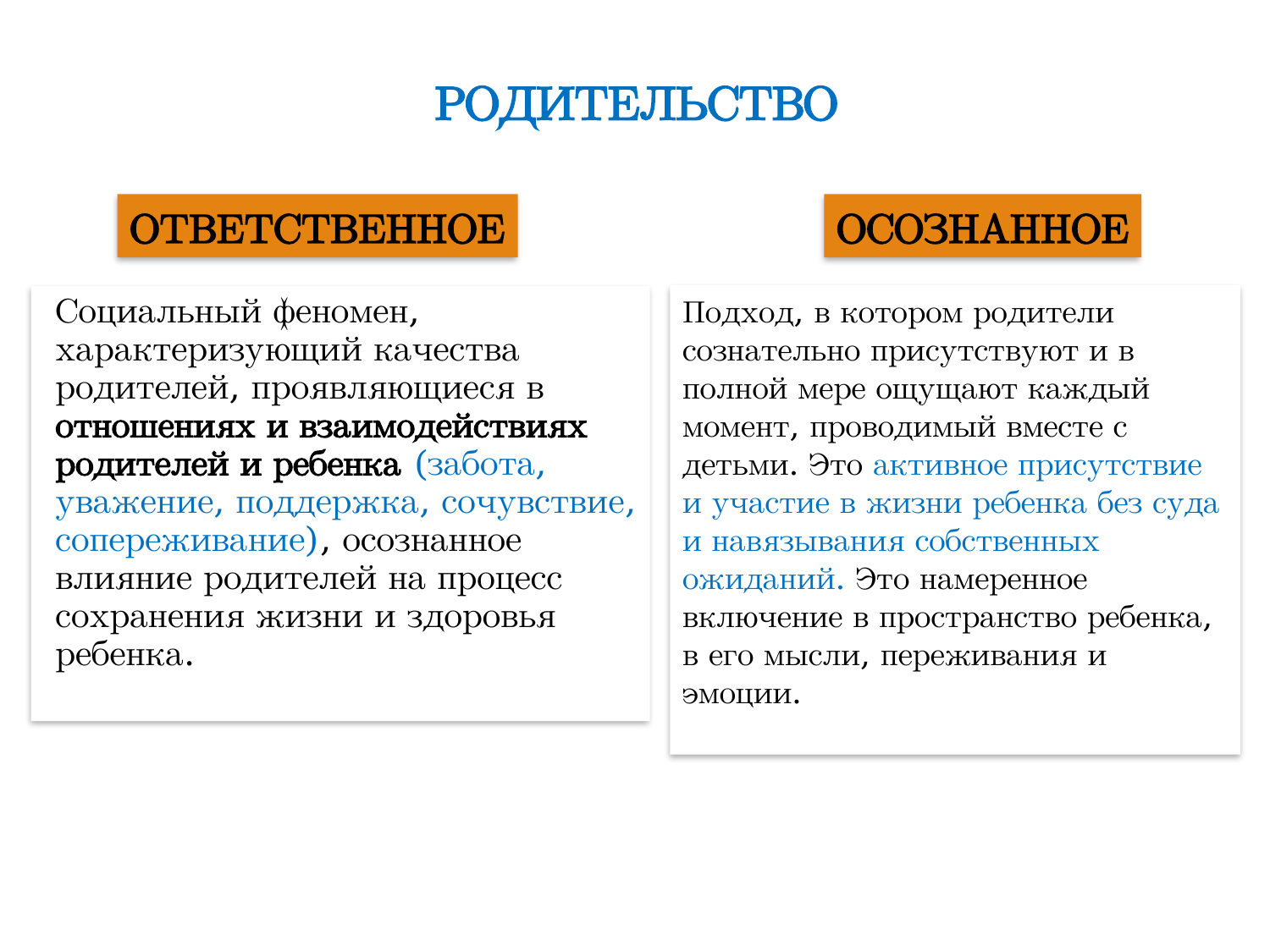

# РОДИТЕЛЬСТВО
ОТВЕТСТВЕННОЕ
ОСОЗНАННОЕ
Подход, в котором родители сознательно присутствуют и в полной мере ощущают каждый момент, проводимый вместе с детьми. Это активное присутствие и участие в жизни ребенка без суда и навязывания собственных ожиданий. Это намеренное включение в пространство ребенка, в его мысли, переживания и эмоции.

Социальный феномен, характеризующий качества родителей, проявляющиеся в отношениях и взаимодействиях родителей и ребенка (забота, уважение, поддержка, сочувствие, сопереживание), осознанное влияние родителей на процесс сохранения жизни и здоровья ребенка.